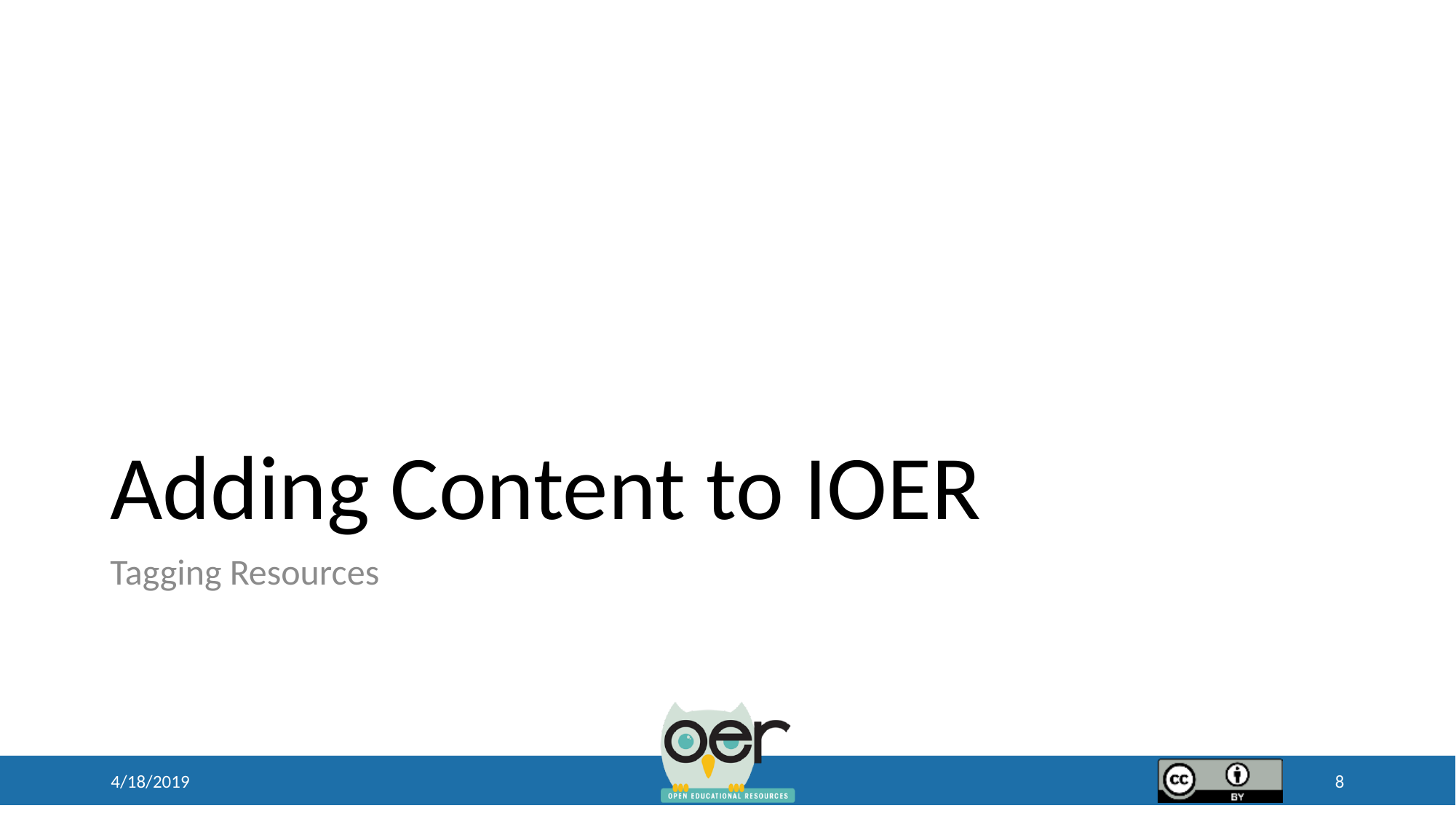

# Adding Content to IOER
Tagging Resources
4/18/2019
8